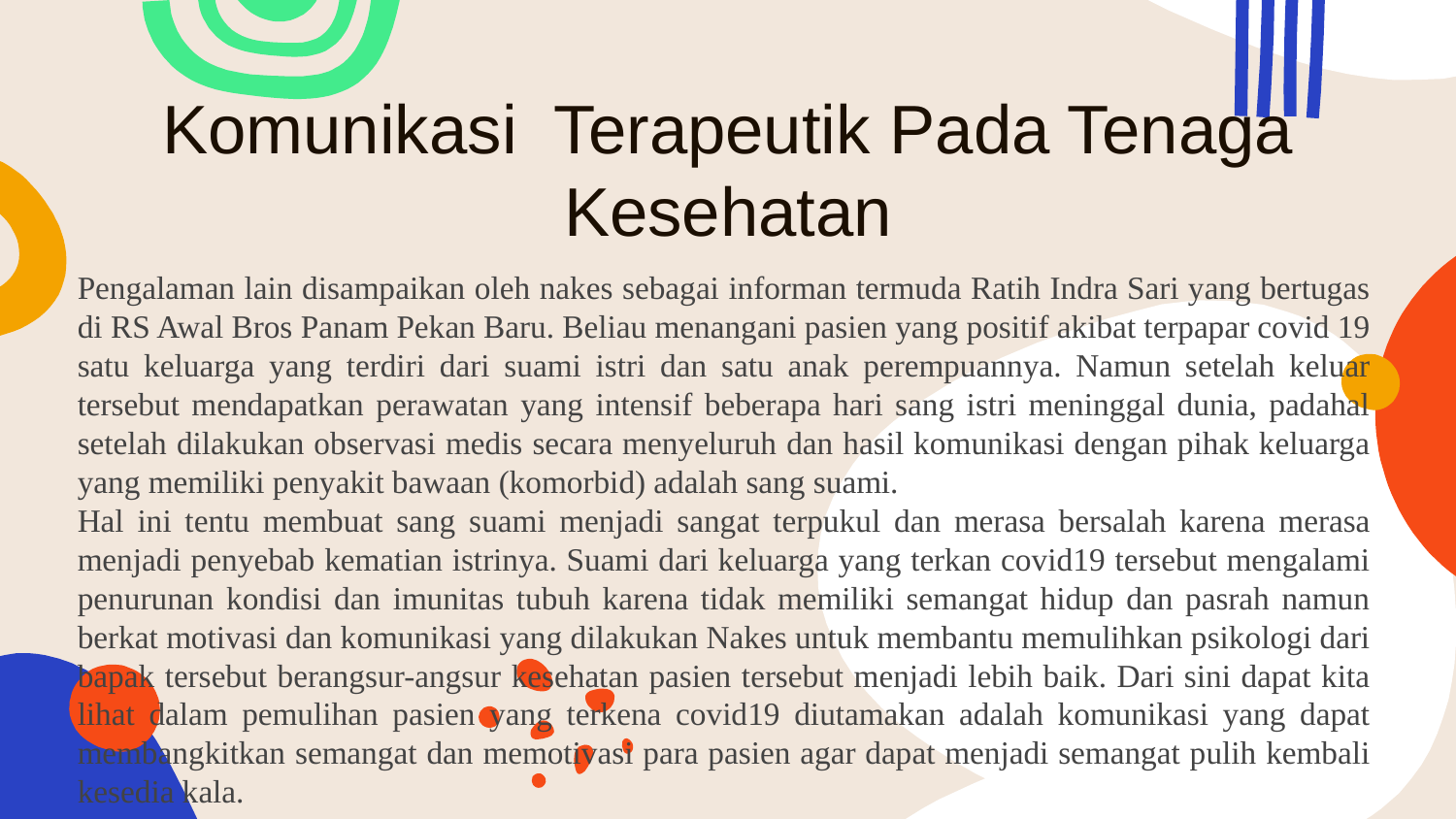

# Komunikasi  Terapeutik Pada Tenaga Kesehatan
Pengalaman lain disampaikan oleh nakes sebagai informan termuda Ratih Indra Sari yang bertugas di RS Awal Bros Panam Pekan Baru. Beliau menangani pasien yang positif akibat terpapar covid 19 satu keluarga yang terdiri dari suami istri dan satu anak perempuannya. Namun setelah keluar tersebut mendapatkan perawatan yang intensif beberapa hari sang istri meninggal dunia, padahal setelah dilakukan observasi medis secara menyeluruh dan hasil komunikasi dengan pihak keluarga yang memiliki penyakit bawaan (komorbid) adalah sang suami.
Hal ini tentu membuat sang suami menjadi sangat terpukul dan merasa bersalah karena merasa menjadi penyebab kematian istrinya. Suami dari keluarga yang terkan covid19 tersebut mengalami penurunan kondisi dan imunitas tubuh karena tidak memiliki semangat hidup dan pasrah namun berkat motivasi dan komunikasi yang dilakukan Nakes untuk membantu memulihkan psikologi dari bapak tersebut berangsur-angsur kesehatan pasien tersebut menjadi lebih baik. Dari sini dapat kita lihat dalam pemulihan pasien yang terkena covid19 diutamakan adalah komunikasi yang dapat membangkitkan semangat dan memotivasi para pasien agar dapat menjadi semangat pulih kembali kesedia kala.